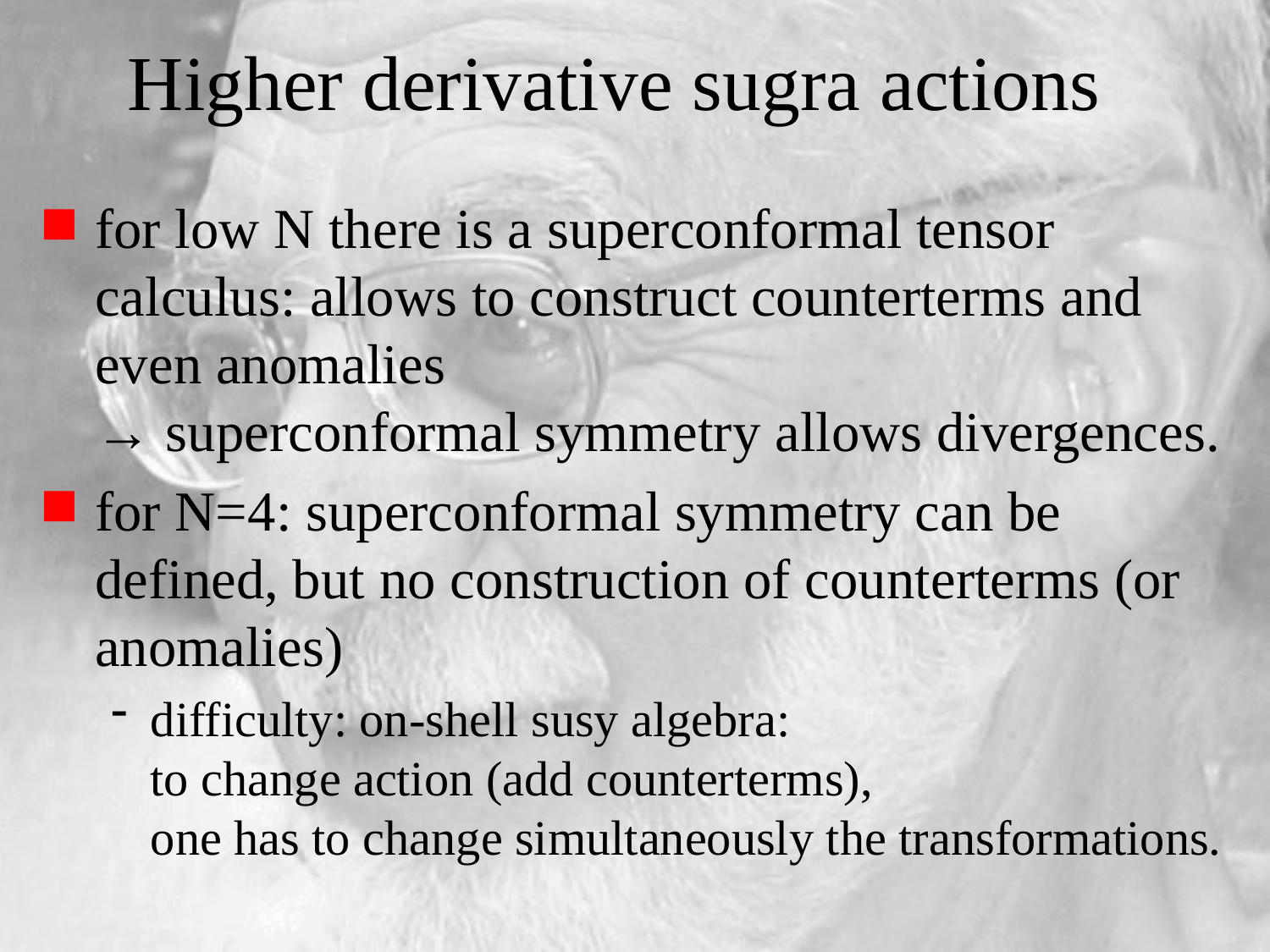

# Higher derivative sugra actions
for low N there is a superconformal tensor calculus: allows to construct counterterms and even anomalies
→ superconformal symmetry allows divergences.
for N=4: superconformal symmetry can be defined, but no construction of counterterms (or anomalies)
difficulty: on-shell susy algebra:
to change action (add counterterms),
one has to change simultaneously the transformations.